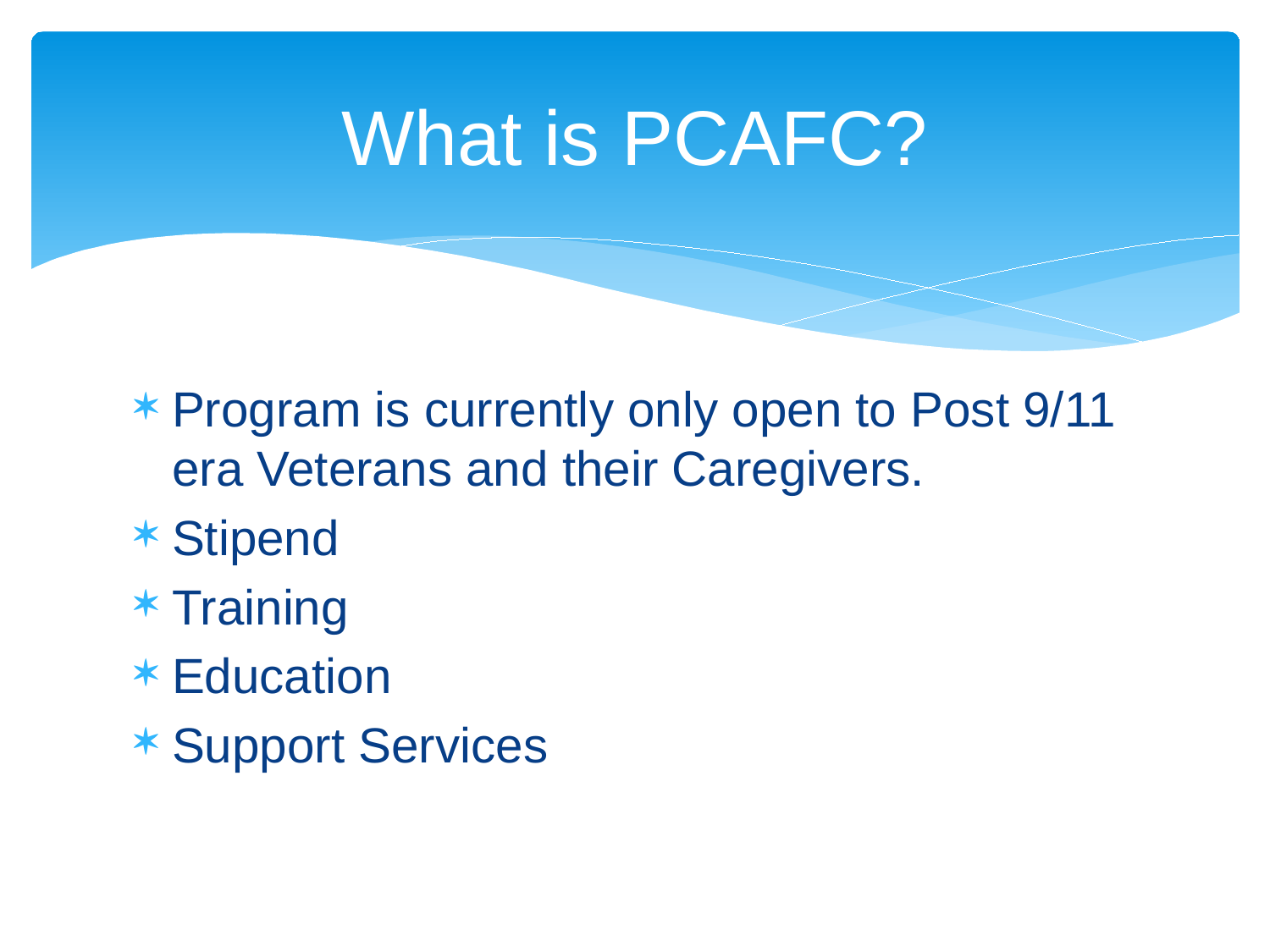

# What is PCAFC?
Program is currently only open to Post 9/11 era Veterans and their Caregivers.
Stipend
Training
Education
Support Services